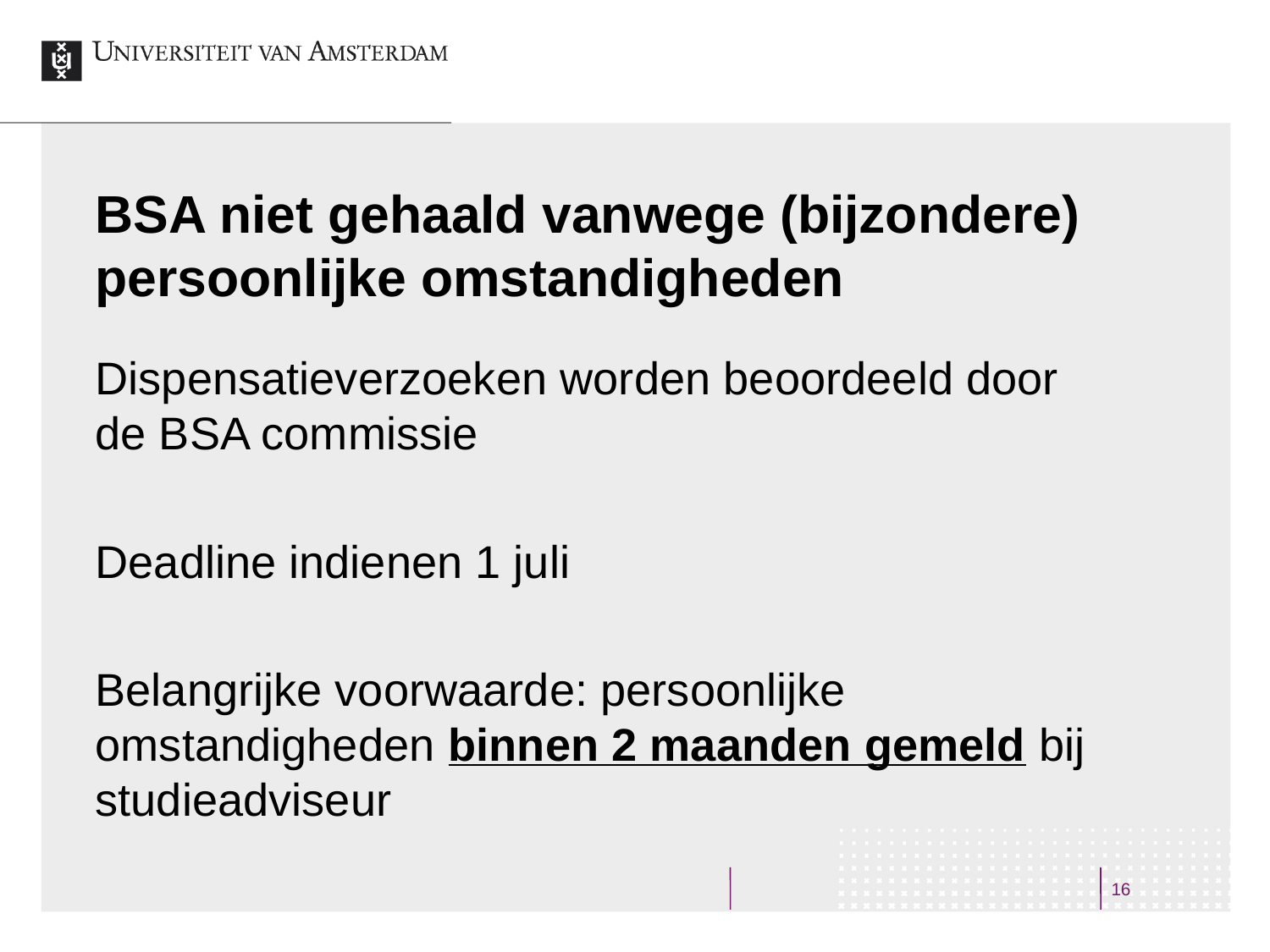

# BSA niet gehaald vanwege (bijzondere) persoonlijke omstandigheden
Dispensatieverzoeken worden beoordeeld door de BSA commissie

Deadline indienen 1 juli

Belangrijke voorwaarde: persoonlijke omstandigheden binnen 2 maanden gemeld bij studieadviseur
16